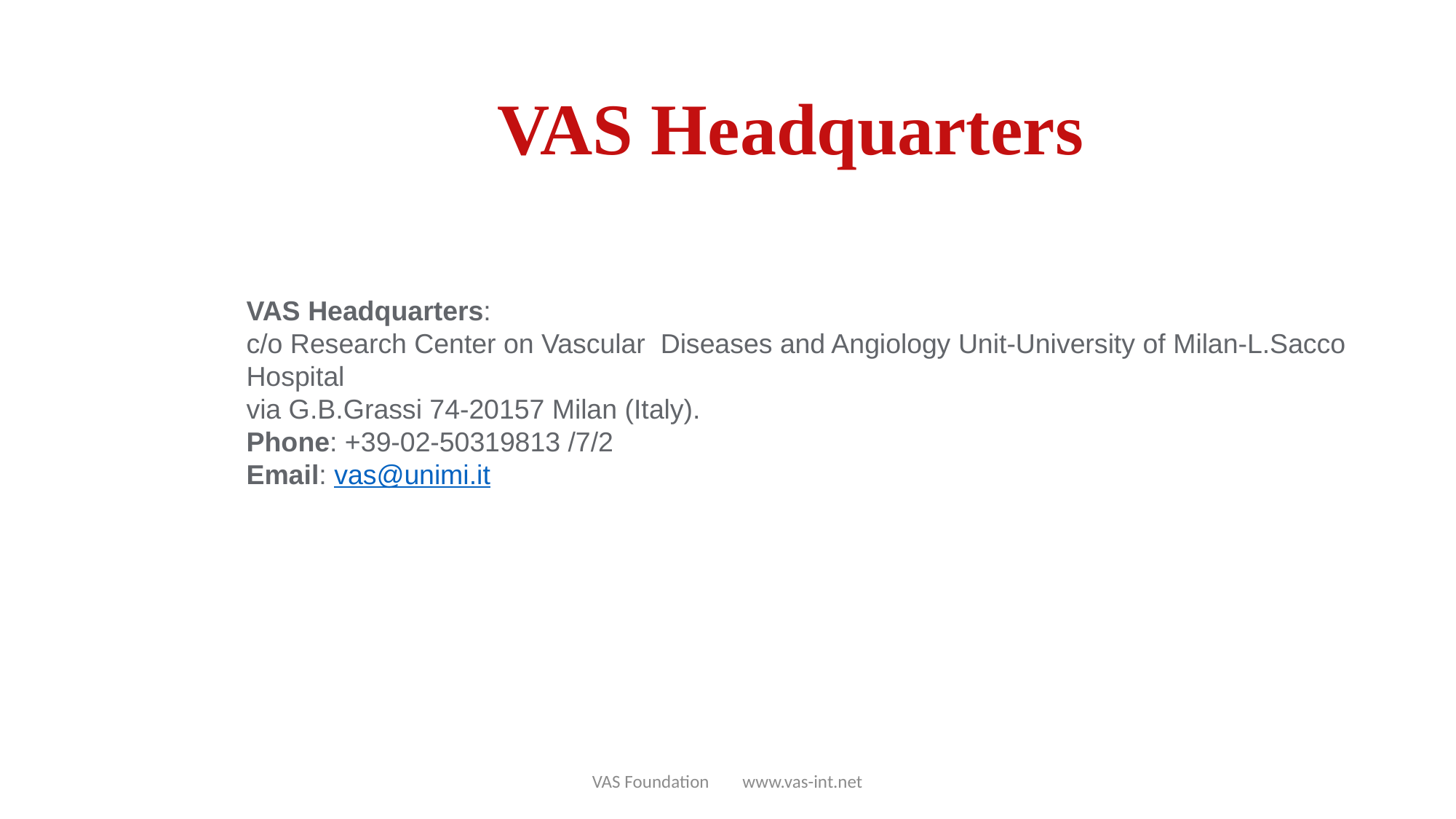

VAS Headquarters
VAS Headquarters:
c/o Research Center on Vascular  Diseases and Angiology Unit-University of Milan-L.Sacco Hospital
via G.B.Grassi 74-20157 Milan (Italy).          
Phone: +39-02-50319813 /7/2     
Email: vas@unimi.it
VAS Foundation        www.vas-int.net